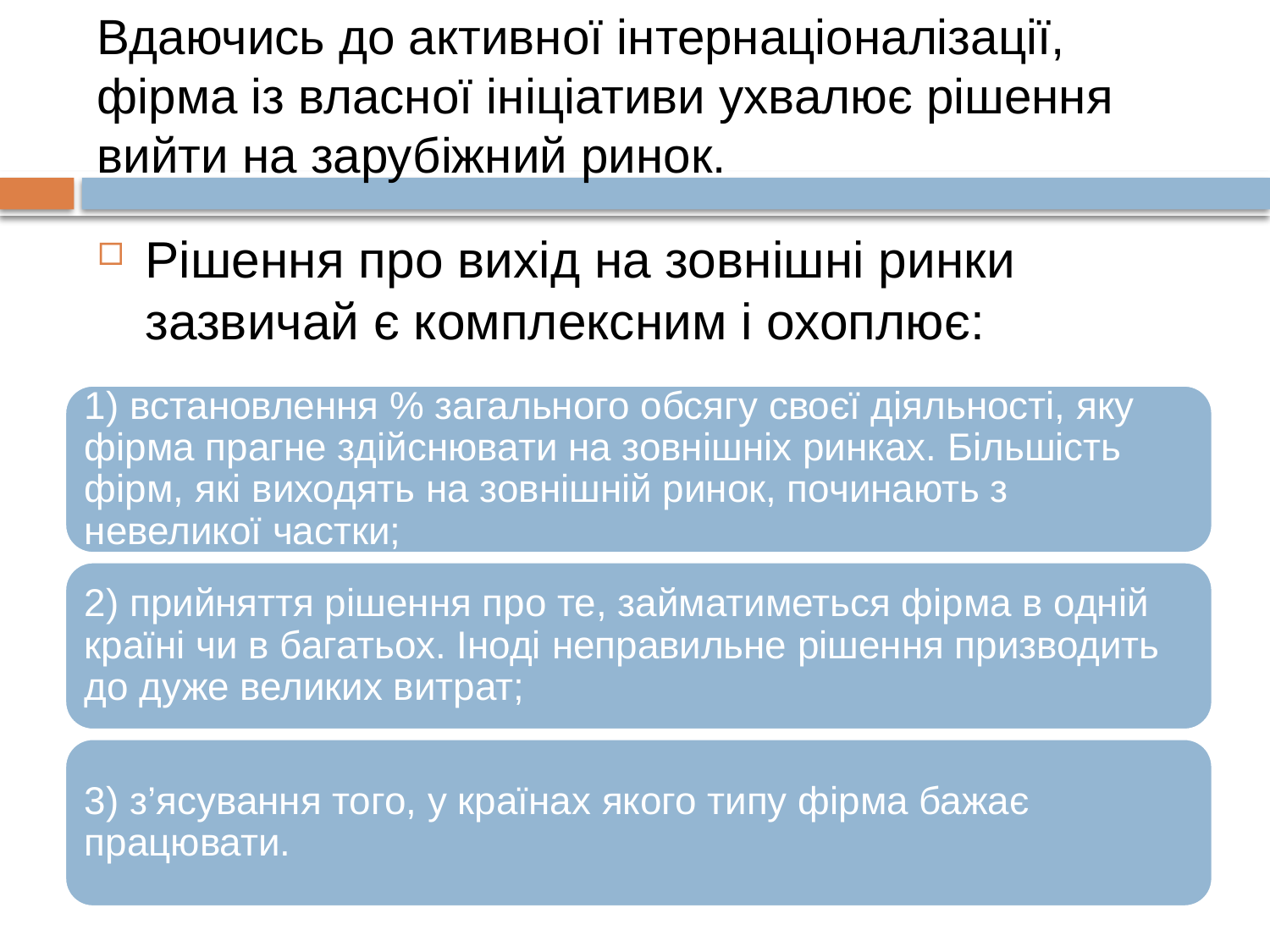

# Вдаючись до активної інтернаціоналізації, фірма із власної ініціативи ухвалює рішення вийти на зарубіжний ринок.
Рішення про вихід на зовнішні ринки зазвичай є комплексним і охоплює:
1) встановлення % загального обсягу своєї діяльності, яку фірма прагне здійснювати на зовнішніх ринках. Більшість фірм, які виходять на зовнішній ринок, починають з невеликої частки;
2) прийняття рішення про те, займатиметься фірма в одній країні чи в багатьох. Іноді неправильне рішення призводить до дуже великих витрат;
3) з’ясування того, у країнах якого типу фірма бажає працювати.